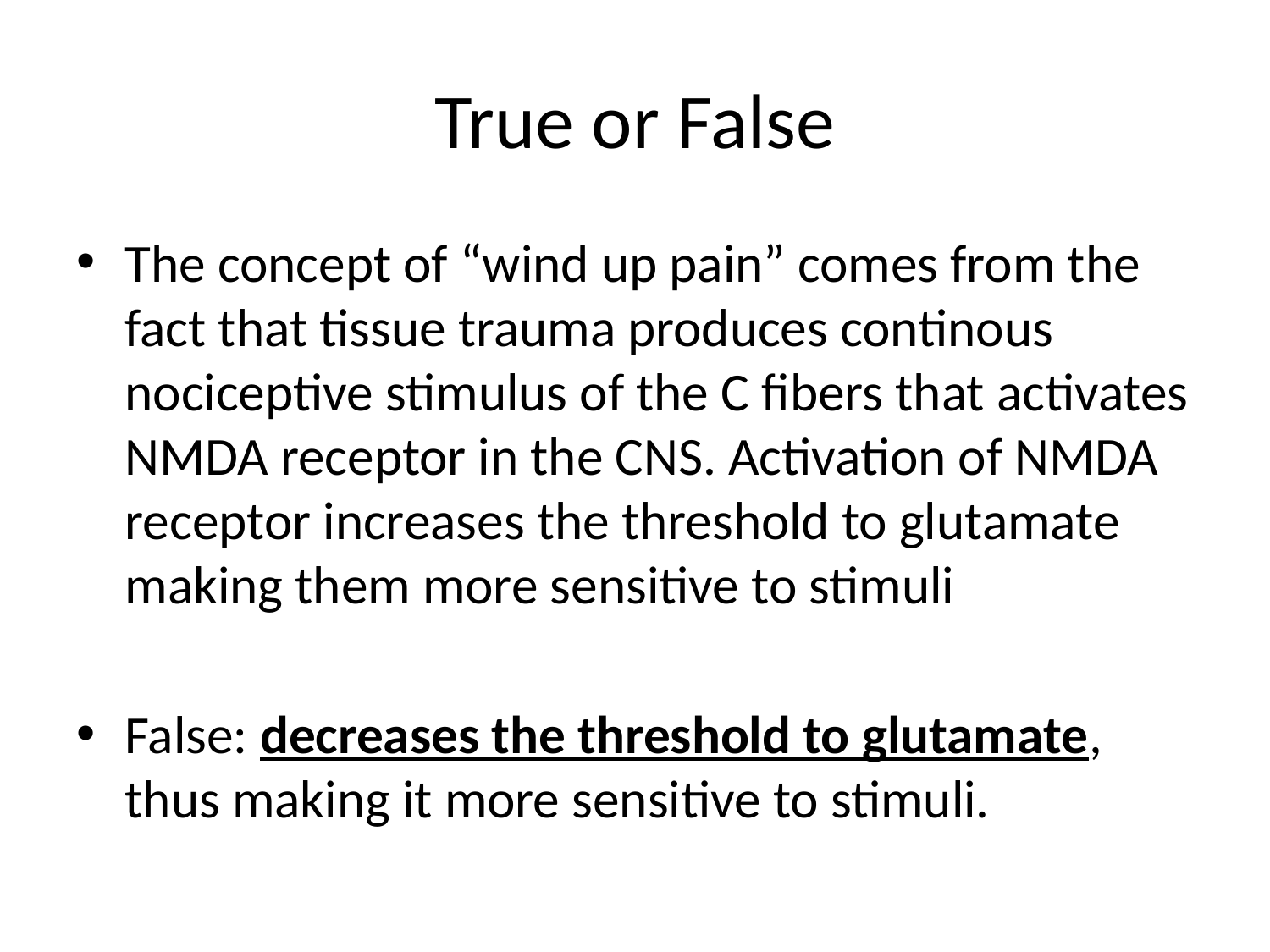

# True or False
The concept of “wind up pain” comes from the fact that tissue trauma produces continous nociceptive stimulus of the C fibers that activates NMDA receptor in the CNS. Activation of NMDA receptor increases the threshold to glutamate making them more sensitive to stimuli

False: decreases the threshold to glutamate, thus making it more sensitive to stimuli.